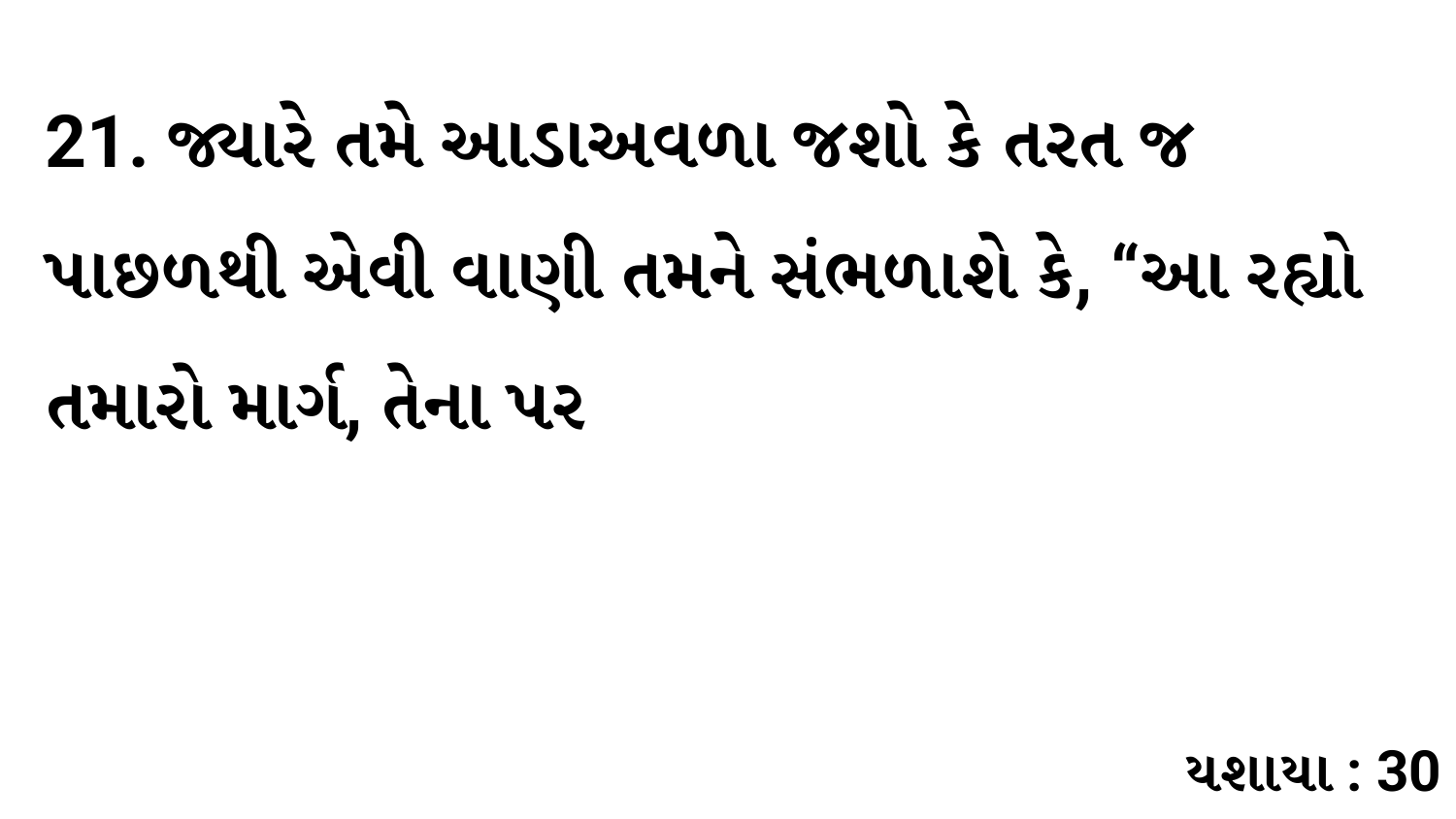

21. જ્યારે તમે આડાઅવળા જશો કે તરત જ પાછળથી એવી વાણી તમને સંભળાશે કે, “આ રહ્યો તમારો માર્ગ, તેના પર
યશાયા : 30